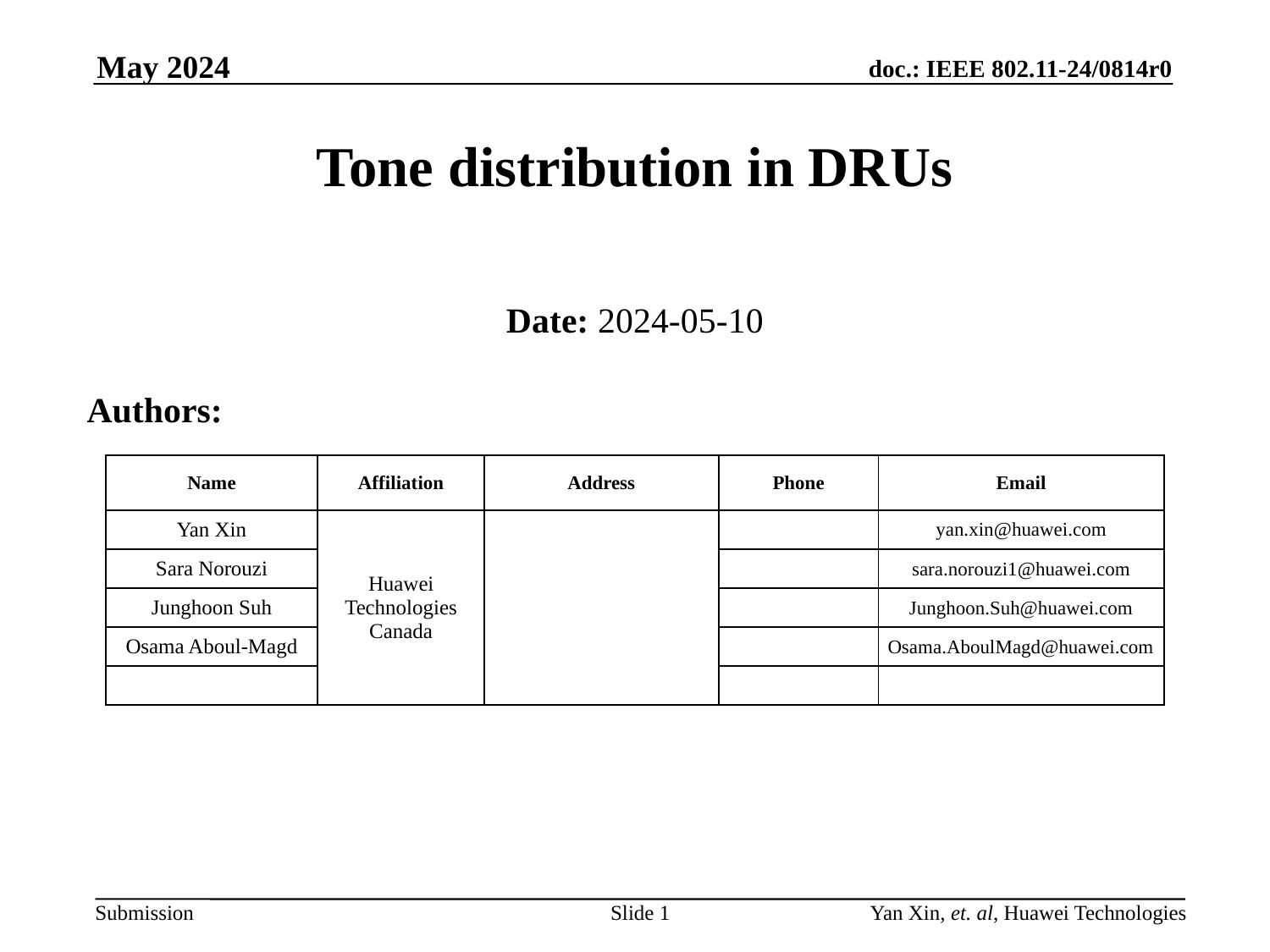

May 2024
# Tone distribution in DRUs
Date: 2024-05-10
Authors:
| Name | Affiliation | Address | Phone | Email |
| --- | --- | --- | --- | --- |
| Yan Xin | Huawei Technologies Canada |  |  | yan.xin@huawei.com |
| Sara Norouzi |  |  |  | sara.norouzi1@huawei.com |
| Junghoon Suh |  |  |  | Junghoon.Suh@huawei.com |
| Osama Aboul-Magd |  |  |  | Osama.AboulMagd@huawei.com |
|  |  |  |  |  |
Slide 1
Yan Xin, et. al, Huawei Technologies